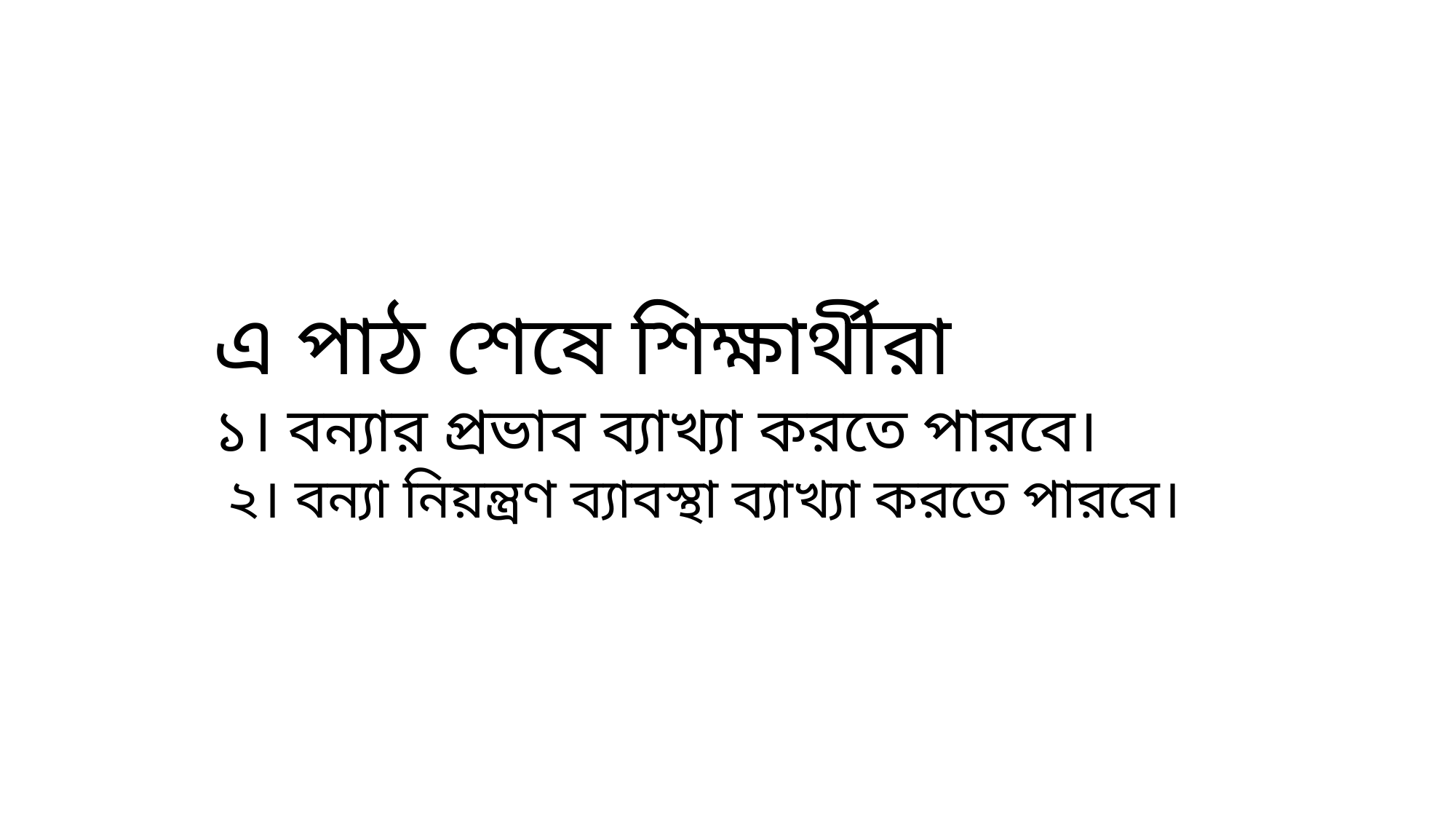

এ পাঠ শেষে শিক্ষার্থীরা
১। বন্যার প্রভাব ব্যাখ্যা করতে পারবে।
 ২। বন্যা নিয়ন্ত্রণ ব্যাবস্থা ব্যাখ্যা করতে পারবে।